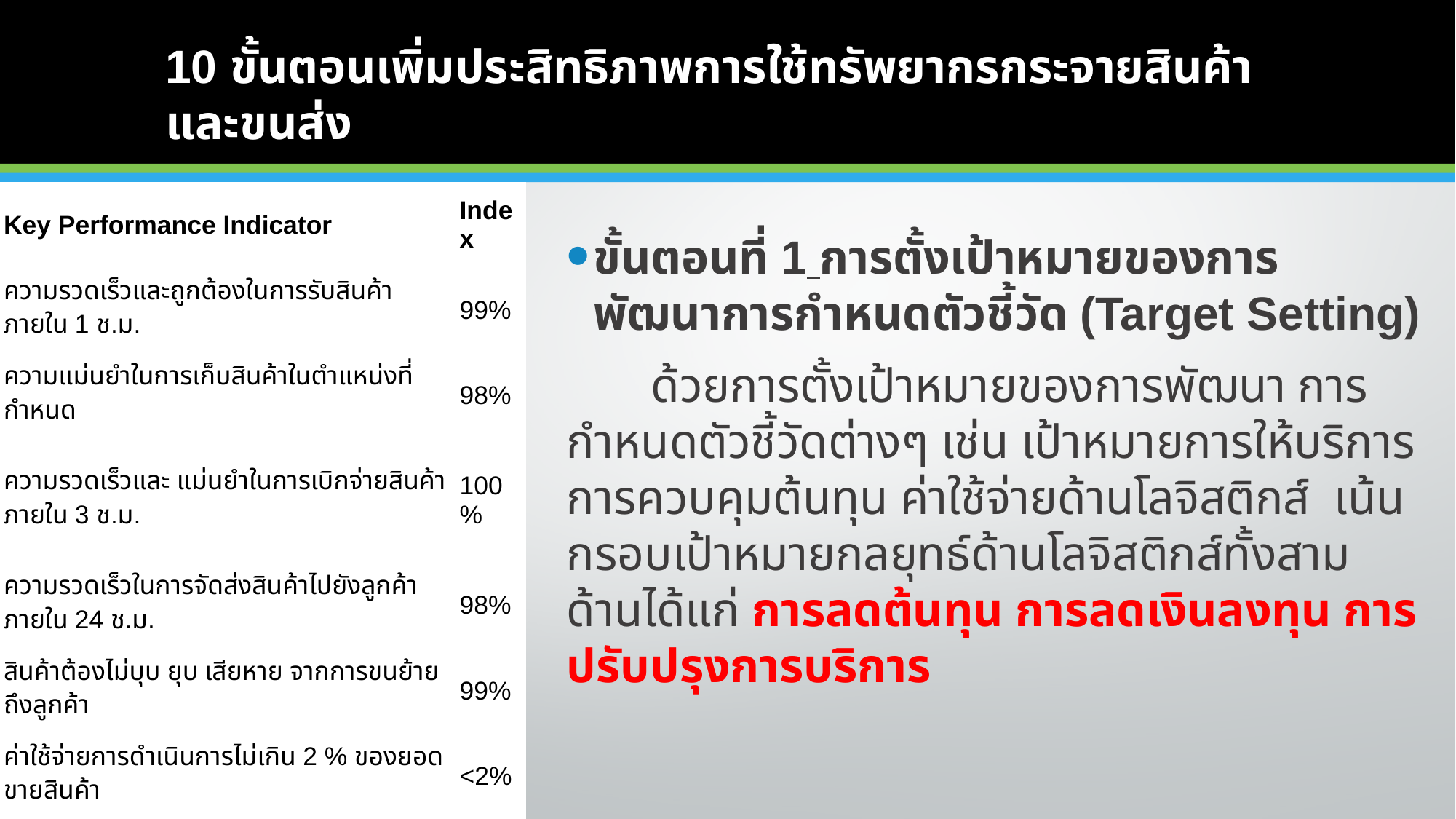

# 10 ขั้นตอนเพิ่มประสิทธิภาพการใช้ทรัพยากรกระจายสินค้าและขนส่ง
| Key Performance Indicator | Index |
| --- | --- |
| ความรวดเร็วและถูกต้องในการรับสินค้าภายใน 1 ช.ม. | 99% |
| ความแม่นยำในการเก็บสินค้าในตำแหน่งที่กำหนด | 98% |
| ความรวดเร็วและ แม่นยำในการเบิกจ่ายสินค้าภายใน 3 ช.ม. | 100% |
| ความรวดเร็วในการจัดส่งสินค้าไปยังลูกค้าภายใน 24 ช.ม. | 98% |
| สินค้าต้องไม่บุบ ยุบ เสียหาย จากการขนย้ายถึงลูกค้า | 99% |
| ค่าใช้จ่ายการดำเนินการไม่เกิน 2 % ของยอดขายสินค้า | <2% |
ขั้นตอนที่ 1 การตั้งเป้าหมายของการพัฒนาการกำหนดตัวชี้วัด (Target Setting)
		ด้วยการตั้งเป้าหมายของการพัฒนา การกำหนดตัวชี้วัดต่างๆ เช่น เป้าหมายการให้บริการ การควบคุมต้นทุน ค่าใช้จ่ายด้านโลจิสติกส์  เน้นกรอบเป้าหมายกลยุทธ์ด้านโลจิสติกส์ทั้งสามด้านได้แก่ การลดต้นทุน การลดเงินลงทุน การปรับปรุงการบริการ